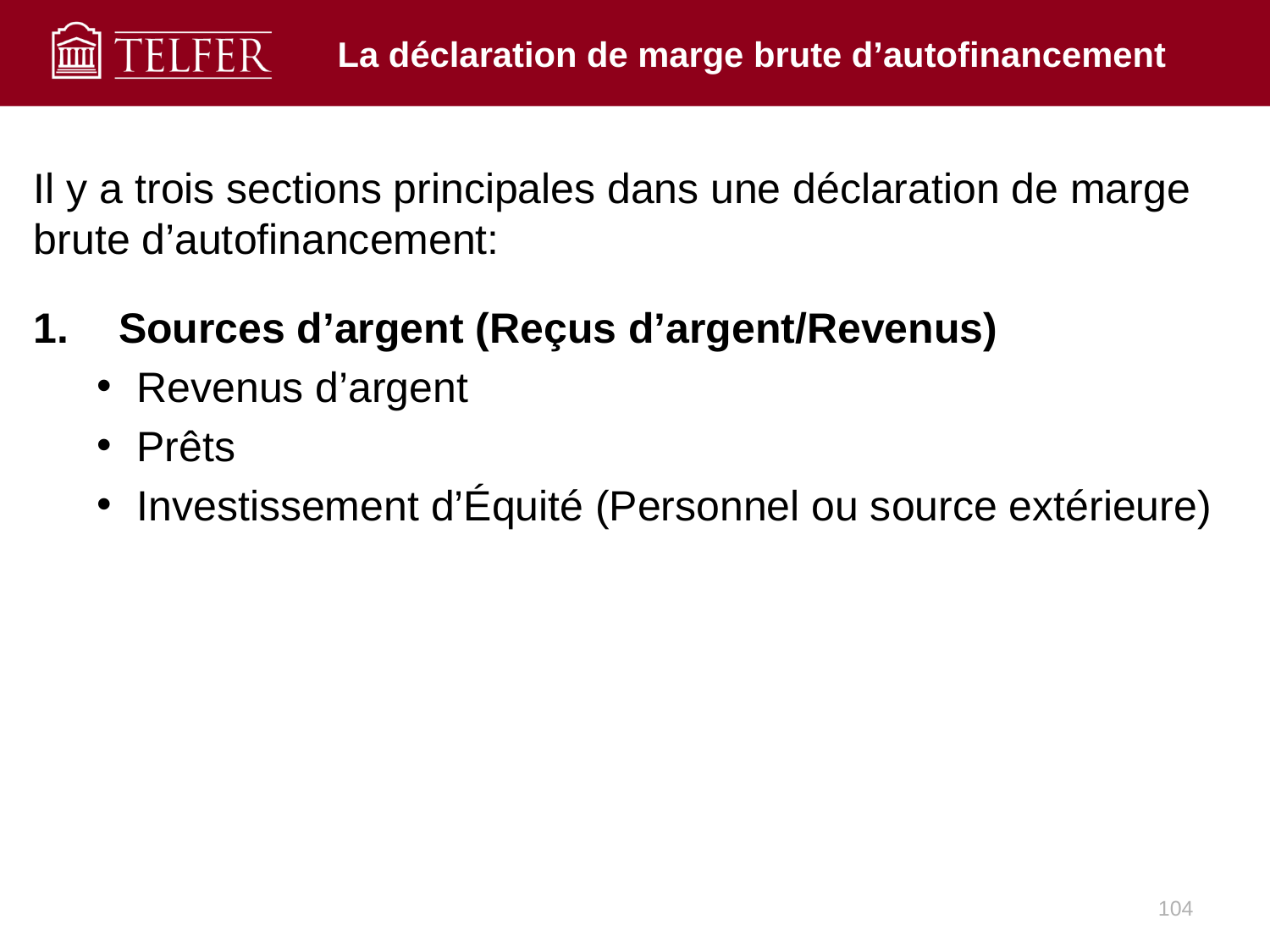

# La déclaration de marge brute d’autofinancement
Il y a trois sections principales dans une déclaration de marge brute d’autofinancement:

Sources d’argent (Reçus d’argent/Revenus)
Revenus d’argent
Prêts
Investissement d’Équité (Personnel ou source extérieure)

104